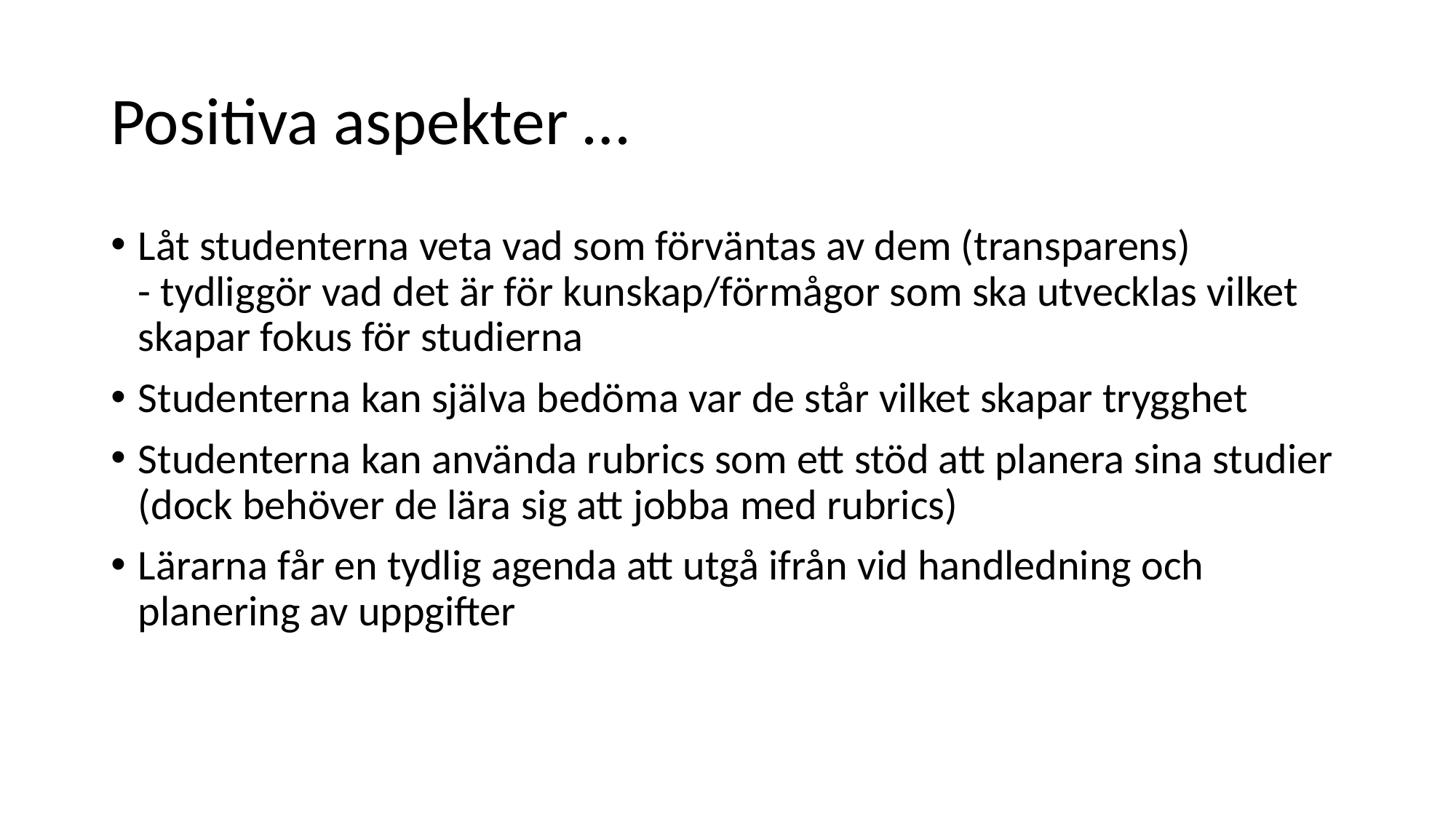

# Positiva aspekter …
Låt studenterna veta vad som förväntas av dem (transparens)
- tydliggör vad det är för kunskap/förmågor som ska utvecklas vilket skapar fokus för studierna
Studenterna kan själva bedöma var de står vilket skapar trygghet
Studenterna kan använda rubrics som ett stöd att planera sina studier
(dock behöver de lära sig att jobba med rubrics)
Lärarna får en tydlig agenda att utgå ifrån vid handledning och planering av uppgifter